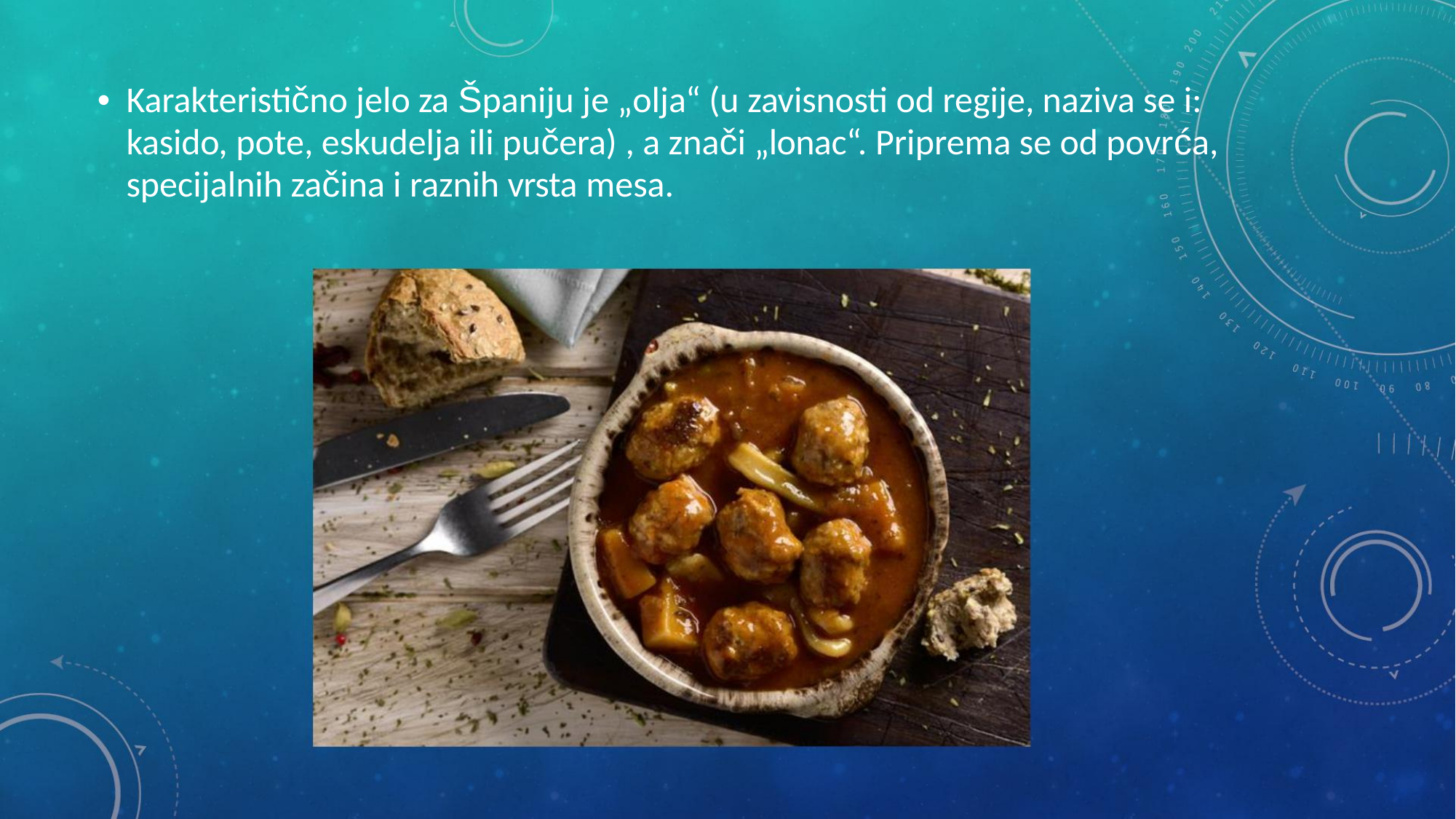

• Karakteristično jelo za Španiju je „olja“ (u zavisnosti od regije, naziva se i:
kasido, pote, eskudelja ili pučera) , a znači „lonac“. Priprema se od povrća,
specijalnih začina i raznih vrsta mesa.